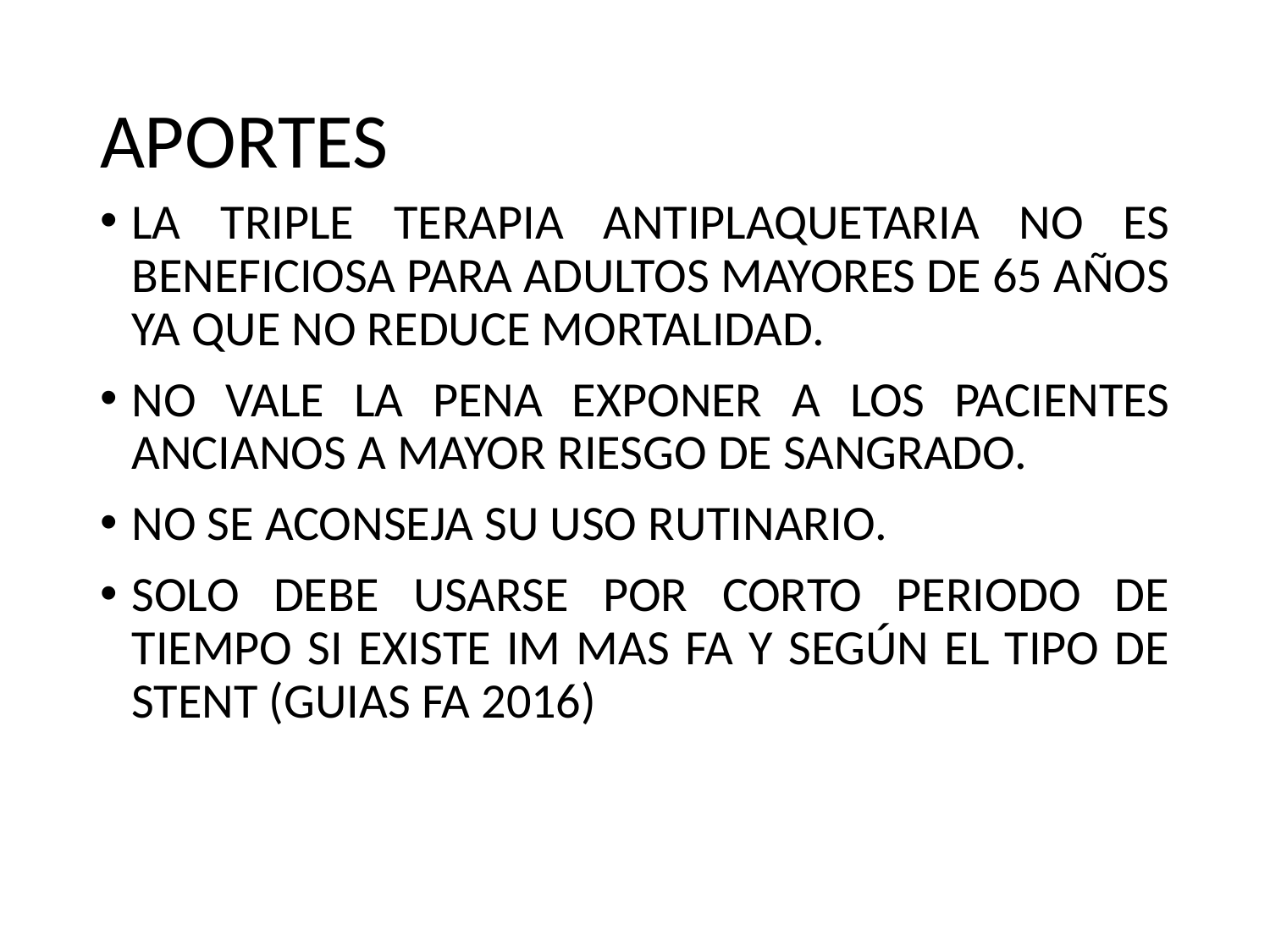

# APORTES
LA TRIPLE TERAPIA ANTIPLAQUETARIA NO ES BENEFICIOSA PARA ADULTOS MAYORES DE 65 AÑOS YA QUE NO REDUCE MORTALIDAD.
NO VALE LA PENA EXPONER A LOS PACIENTES ANCIANOS A MAYOR RIESGO DE SANGRADO.
NO SE ACONSEJA SU USO RUTINARIO.
SOLO DEBE USARSE POR CORTO PERIODO DE TIEMPO SI EXISTE IM MAS FA Y SEGÚN EL TIPO DE STENT (GUIAS FA 2016)